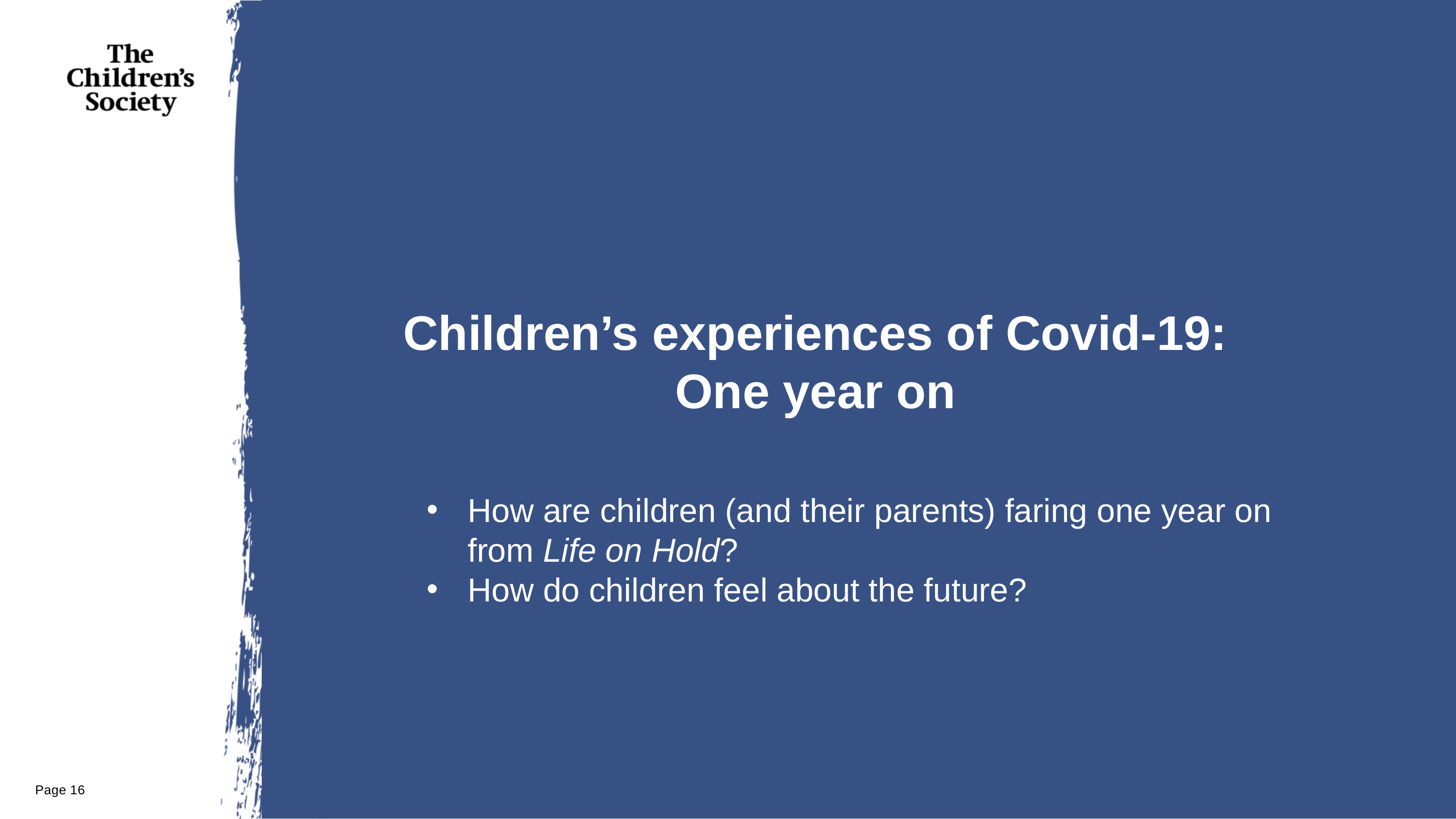

Children’s experiences of Covid-19: One year on

How are children (and their parents) faring one year on from Life on Hold?
How do children feel about the future?